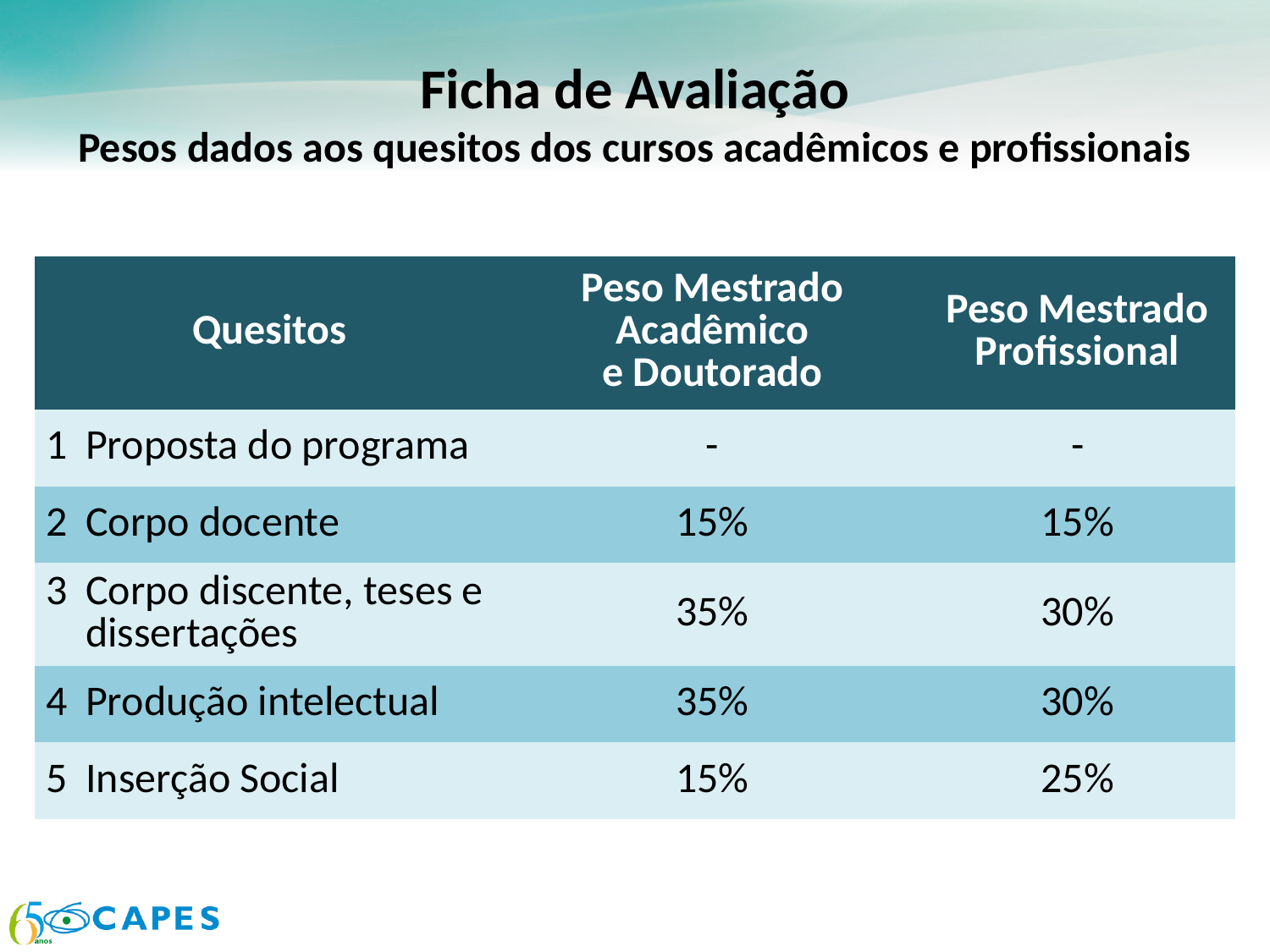

Ficha de Avaliação
Pesos dados aos quesitos dos cursos acadêmicos e profissionais
| Quesitos | Peso Mestrado Acadêmico e Doutorado | Peso Mestrado Profissional |
| --- | --- | --- |
| 1 Proposta do programa | - | - |
| 2 Corpo docente | 15% | 15% |
| 3 Corpo discente, teses e dissertações | 35% | 30% |
| 4 Produção intelectual | 35% | 30% |
| 5 Inserção Social | 15% | 25% |